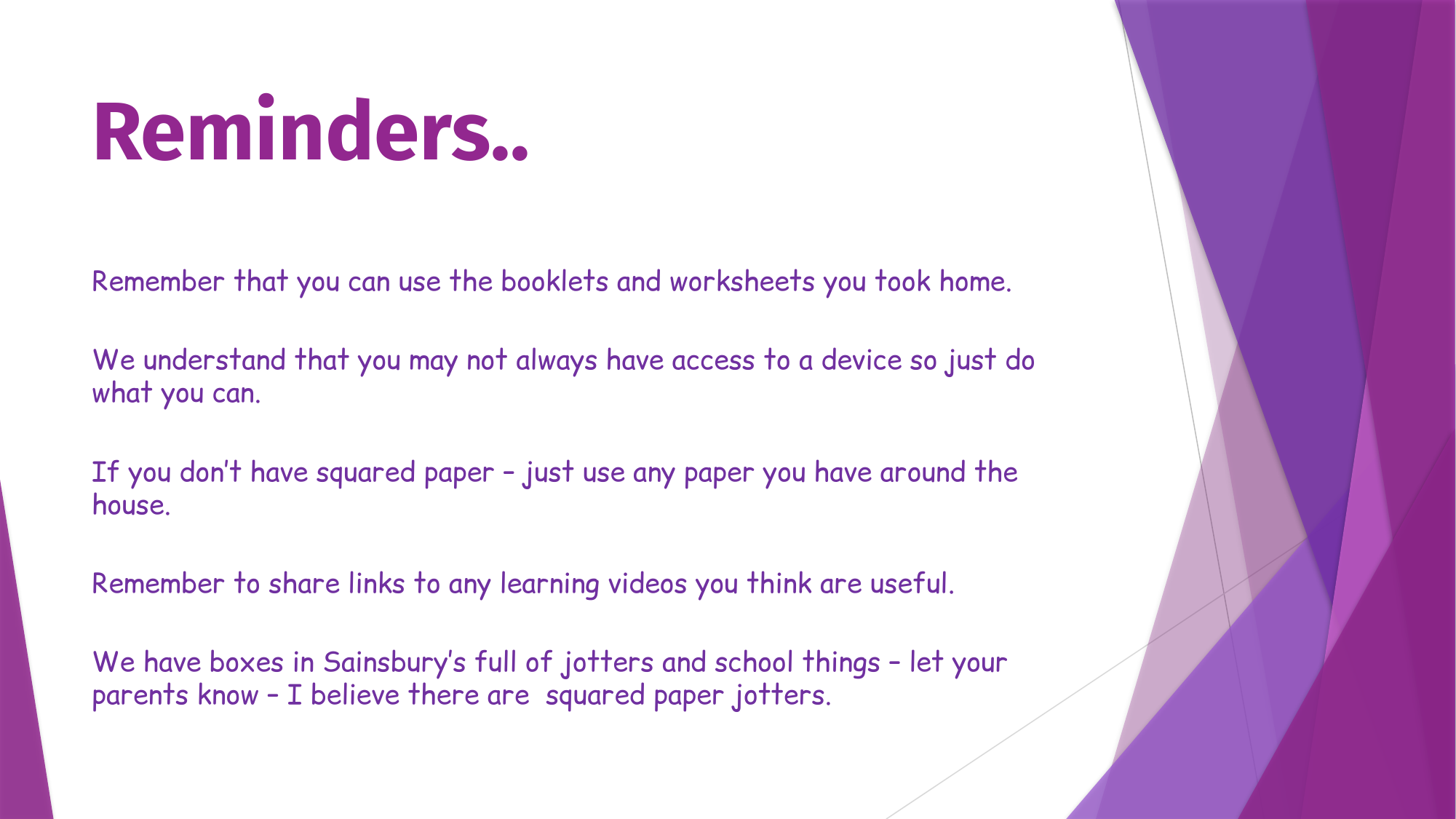

# Reminders..
Remember that you can use the booklets and worksheets you took home.

We understand that you may not always have access to a device so just do what you can.

If you don’t have squared paper – just use any paper you have around the house.

Remember to share links to any learning videos you think are useful.

We have boxes in Sainsbury’s full of jotters and school things – let your parents know – I believe there are  squared paper jotters.